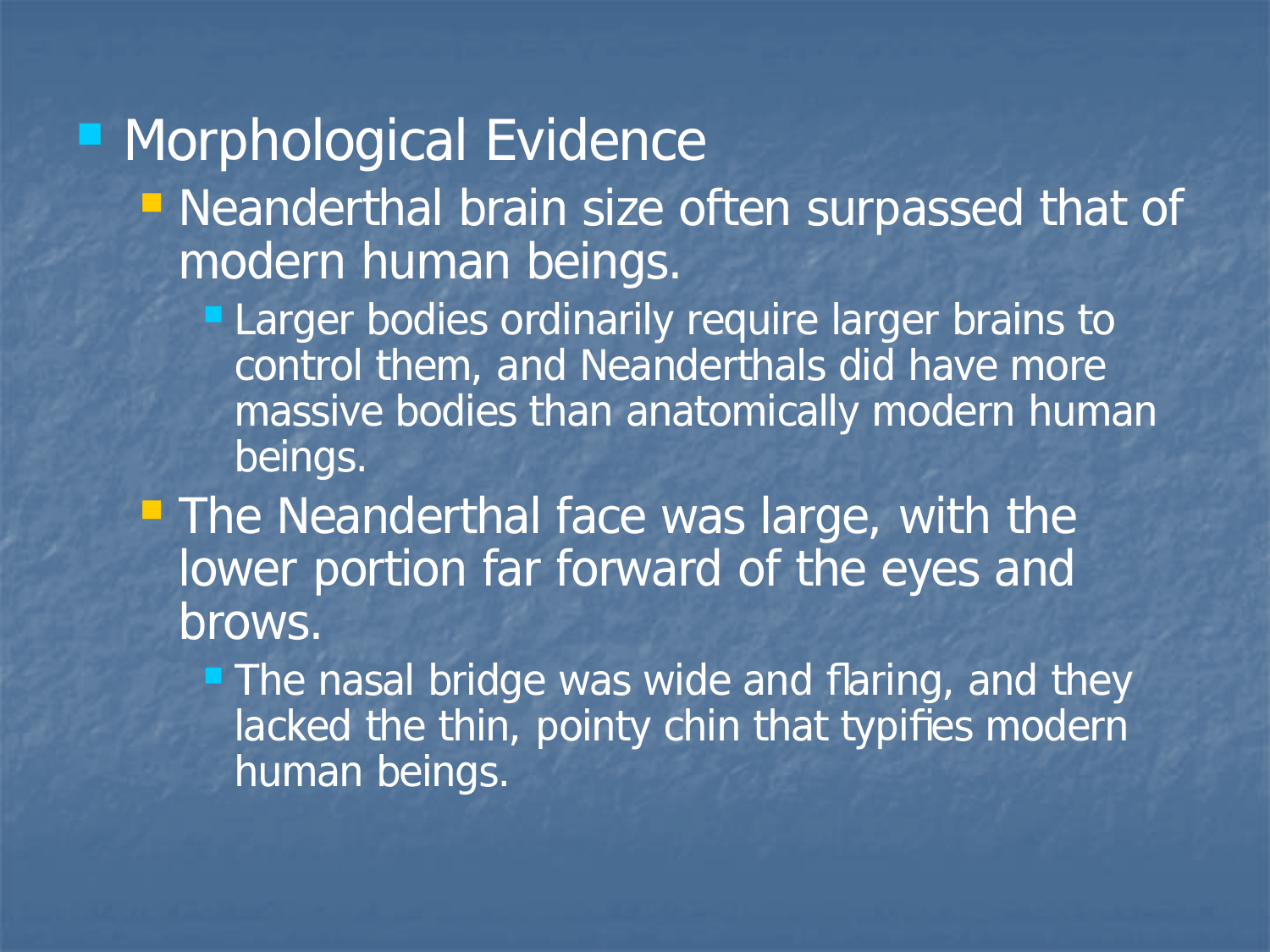

Morphological Evidence
Neanderthal brain size often surpassed that of modern human beings.
Larger bodies ordinarily require larger brains to control them, and Neanderthals did have more massive bodies than anatomically modern human beings.
The Neanderthal face was large, with the lower portion far forward of the eyes and brows.
The nasal bridge was wide and flaring, and they lacked the thin, pointy chin that typifies modern human beings.